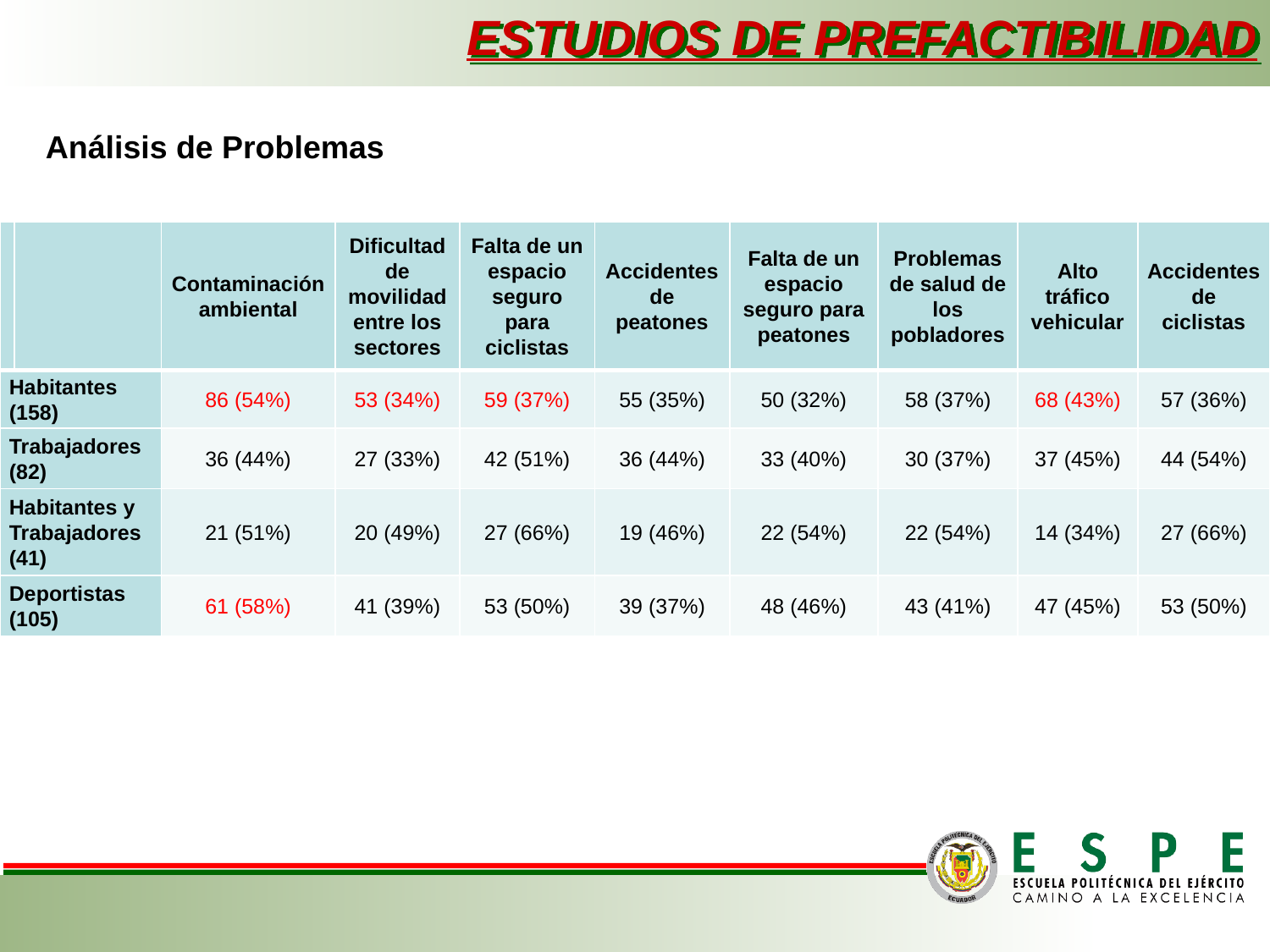

ESTUDIOS DE PREFACTIBILIDAD
Análisis de Problemas
|  |  | Contaminación ambiental | Dificultad de movilidad entre los sectores | Falta de un espacio seguro para ciclistas | Accidentes de peatones | Falta de un espacio seguro para peatones | Problemas de salud de los pobladores | Alto tráfico vehicular | Accidentes de ciclistas |
| --- | --- | --- | --- | --- | --- | --- | --- | --- | --- |
| Habitantes (158) |  | 86 (54%) | 53 (34%) | 59 (37%) | 55 (35%) | 50 (32%) | 58 (37%) | 68 (43%) | 57 (36%) |
| Trabajadores (82) |  | 36 (44%) | 27 (33%) | 42 (51%) | 36 (44%) | 33 (40%) | 30 (37%) | 37 (45%) | 44 (54%) |
| Habitantes y Trabajadores (41) |  | 21 (51%) | 20 (49%) | 27 (66%) | 19 (46%) | 22 (54%) | 22 (54%) | 14 (34%) | 27 (66%) |
| Deportistas (105) |  | 61 (58%) | 41 (39%) | 53 (50%) | 39 (37%) | 48 (46%) | 43 (41%) | 47 (45%) | 53 (50%) |